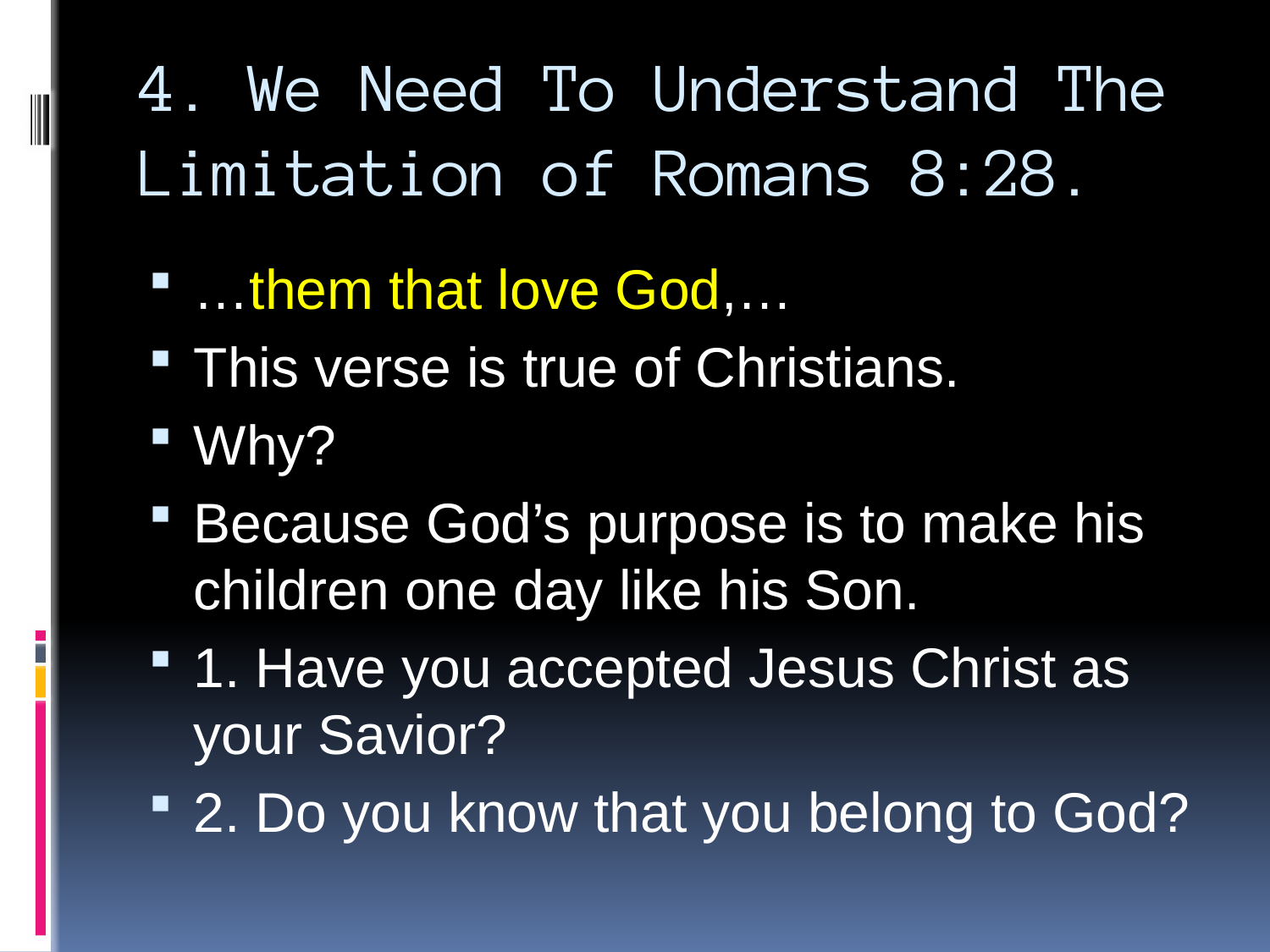

# 4. We Need To Understand The Limitation of Romans 8:28.
…them that love God,…
This verse is true of Christians.
Why?
Because God’s purpose is to make his children one day like his Son.
1. Have you accepted Jesus Christ as your Savior?
2. Do you know that you belong to God?